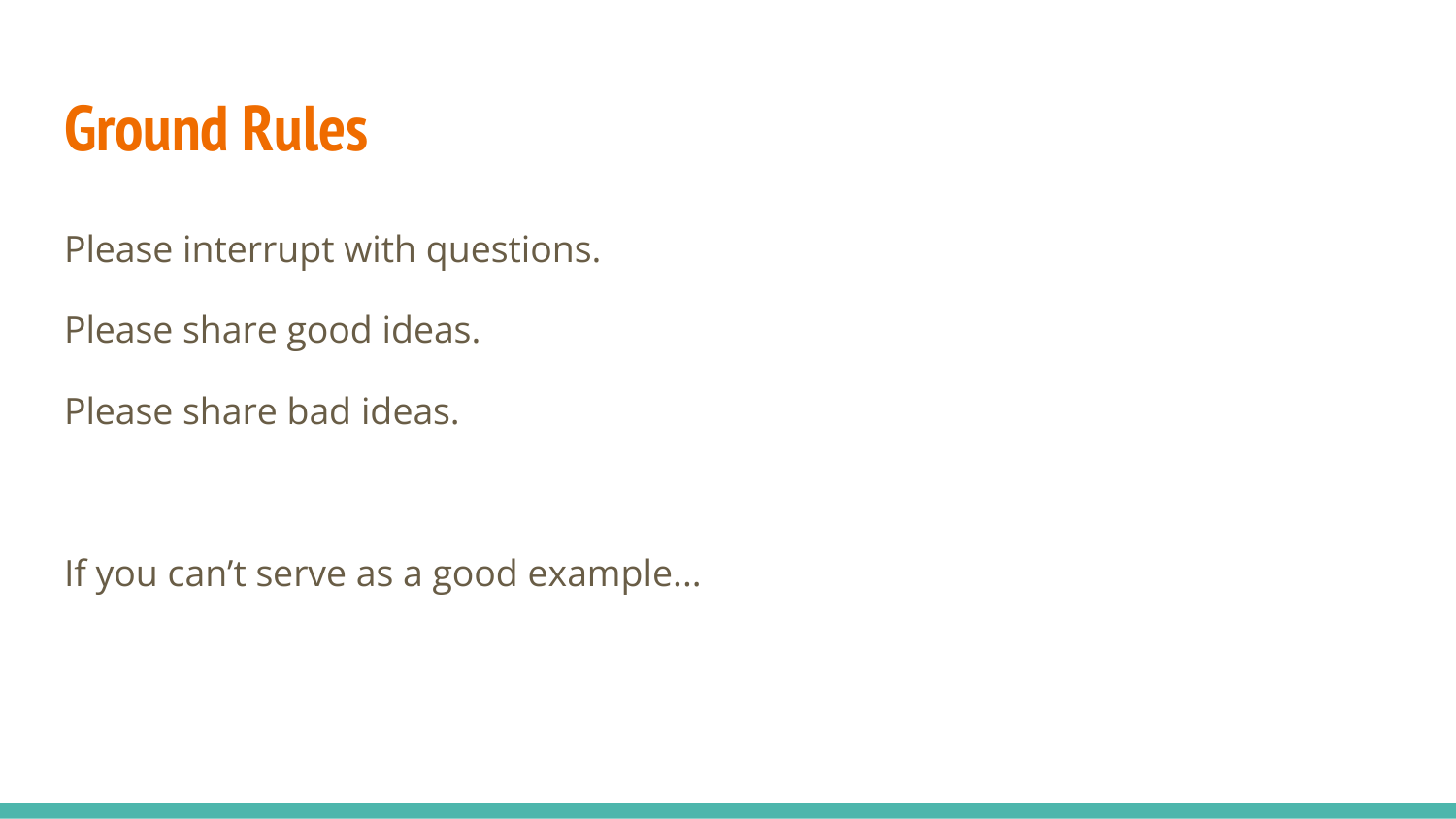

# Ground Rules
Please interrupt with questions.
Please share good ideas.
Please share bad ideas.

If you can’t serve as a good example...